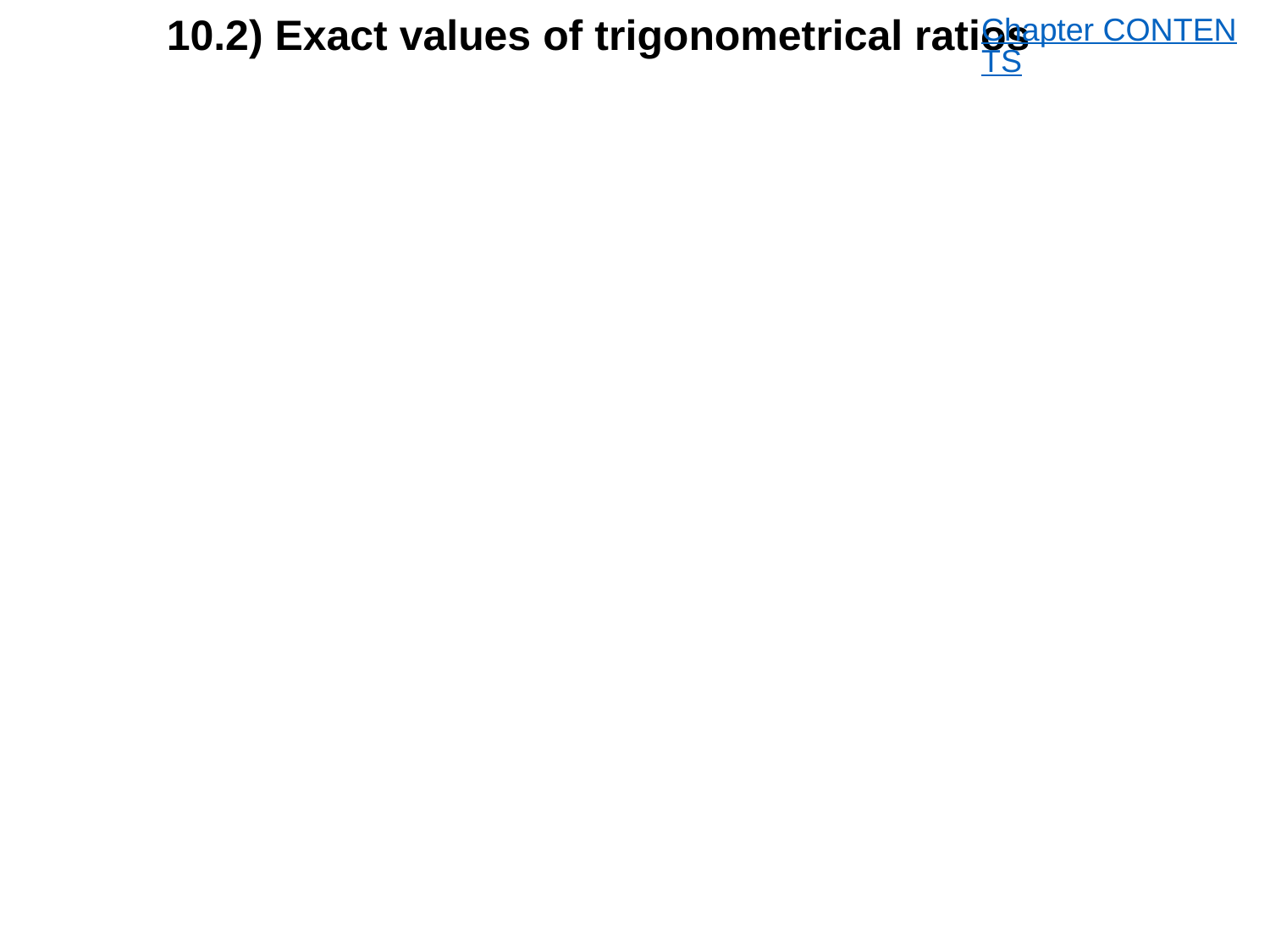

# 10.2) Exact values of trigonometrical ratios
Chapter CONTENTS